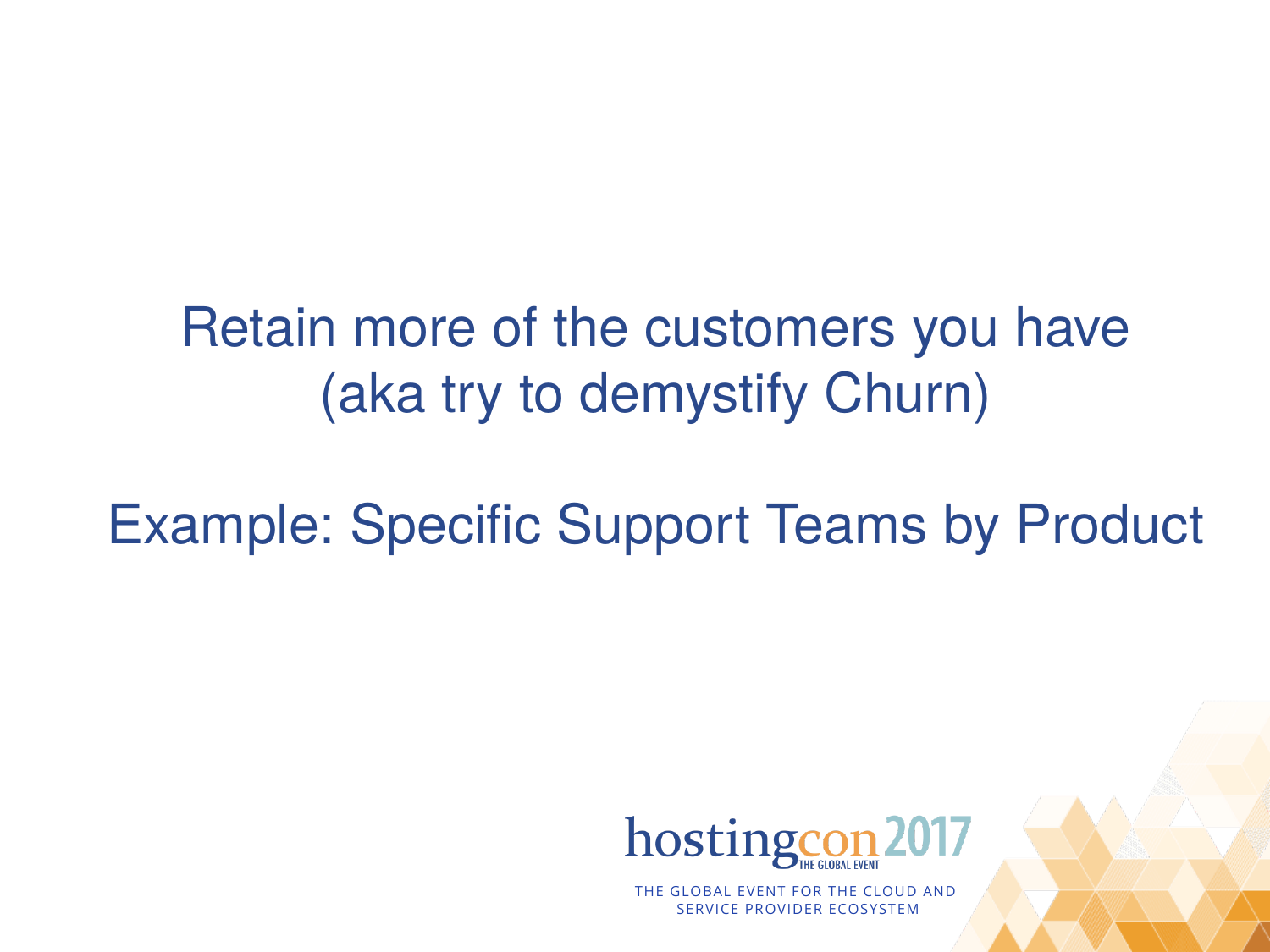

# Retain more of the customers you have (aka try to demystify Churn) Example: Specific Support Teams by Product